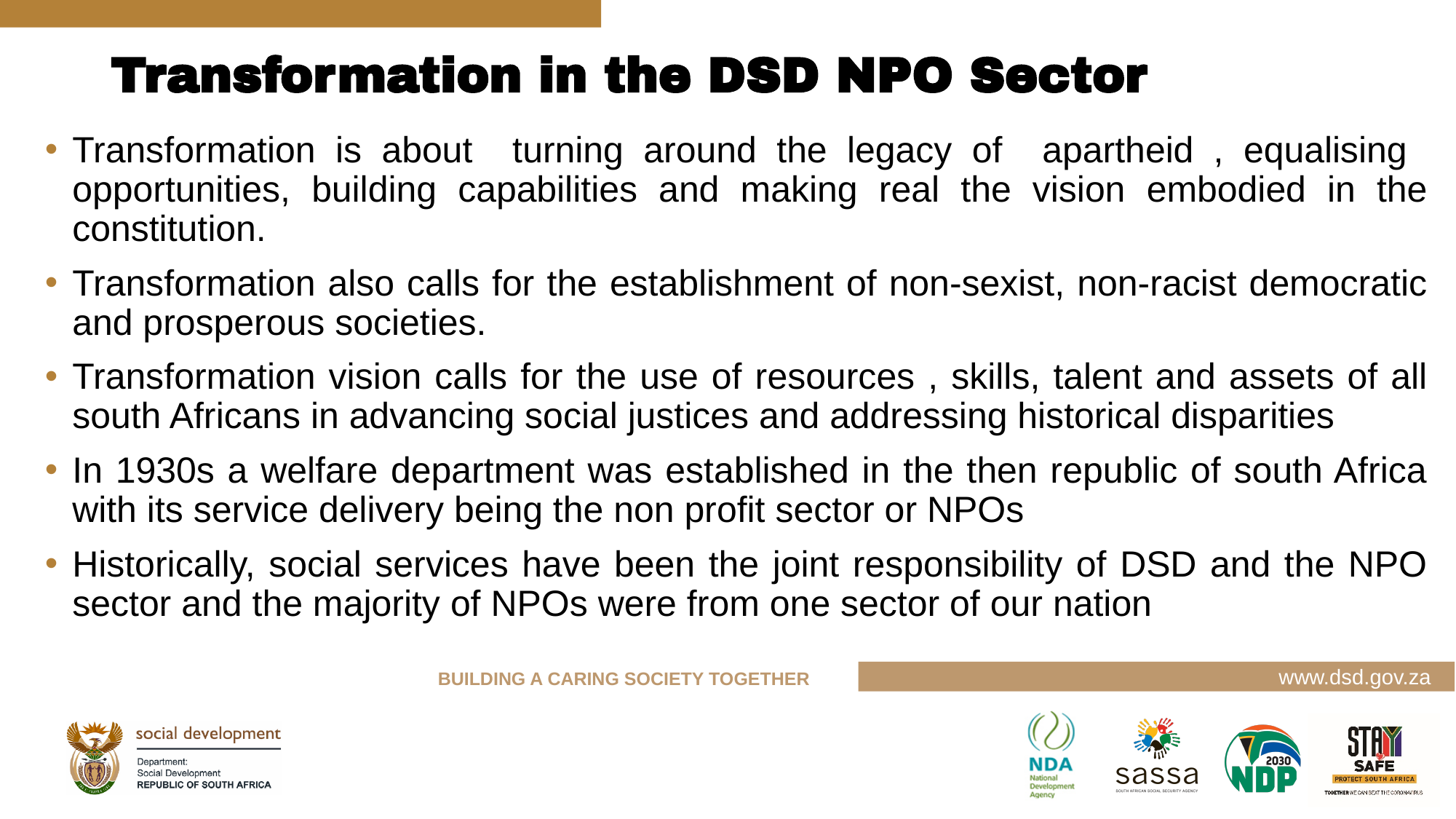

# Transformation in the DSD NPO Sector
Transformation is about  turning around the legacy of  apartheid , equalising  opportunities, building capabilities and making real the vision embodied in the constitution.
Transformation also calls for the establishment of non-sexist, non-racist democratic and prosperous societies.
Transformation vision calls for the use of resources , skills, talent and assets of all south Africans in advancing social justices and addressing historical disparities
In 1930s a welfare department was established in the then republic of south Africa with its service delivery being the non profit sector or NPOs
Historically, social services have been the joint responsibility of DSD and the NPO sector and the majority of NPOs were from one sector of our nation